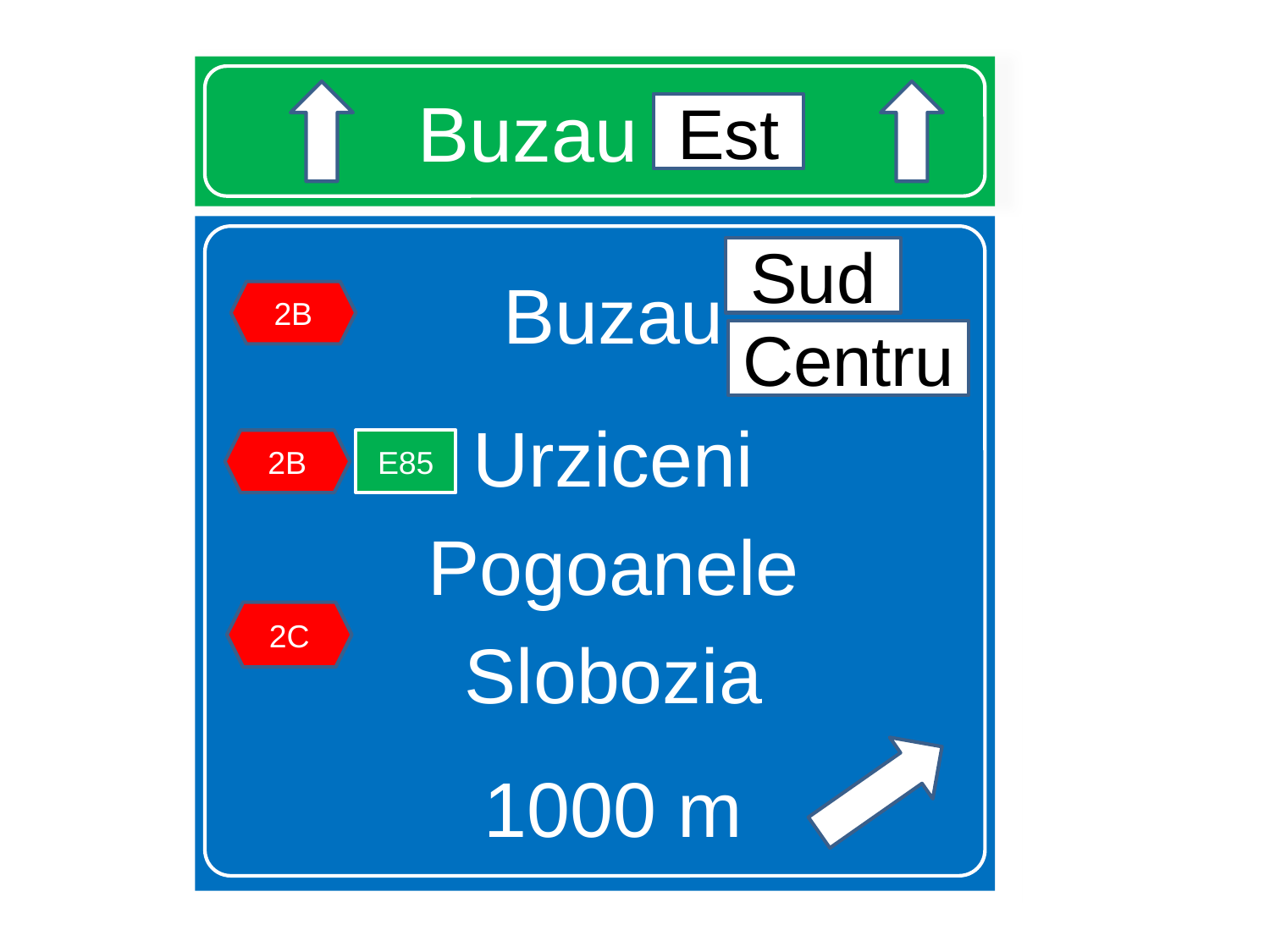

# Buzau Est

Est
Buzau

Urziceni
Pogoanele
Slobozia

1000 m

Sud
2B
Centru
2B
E85
2C